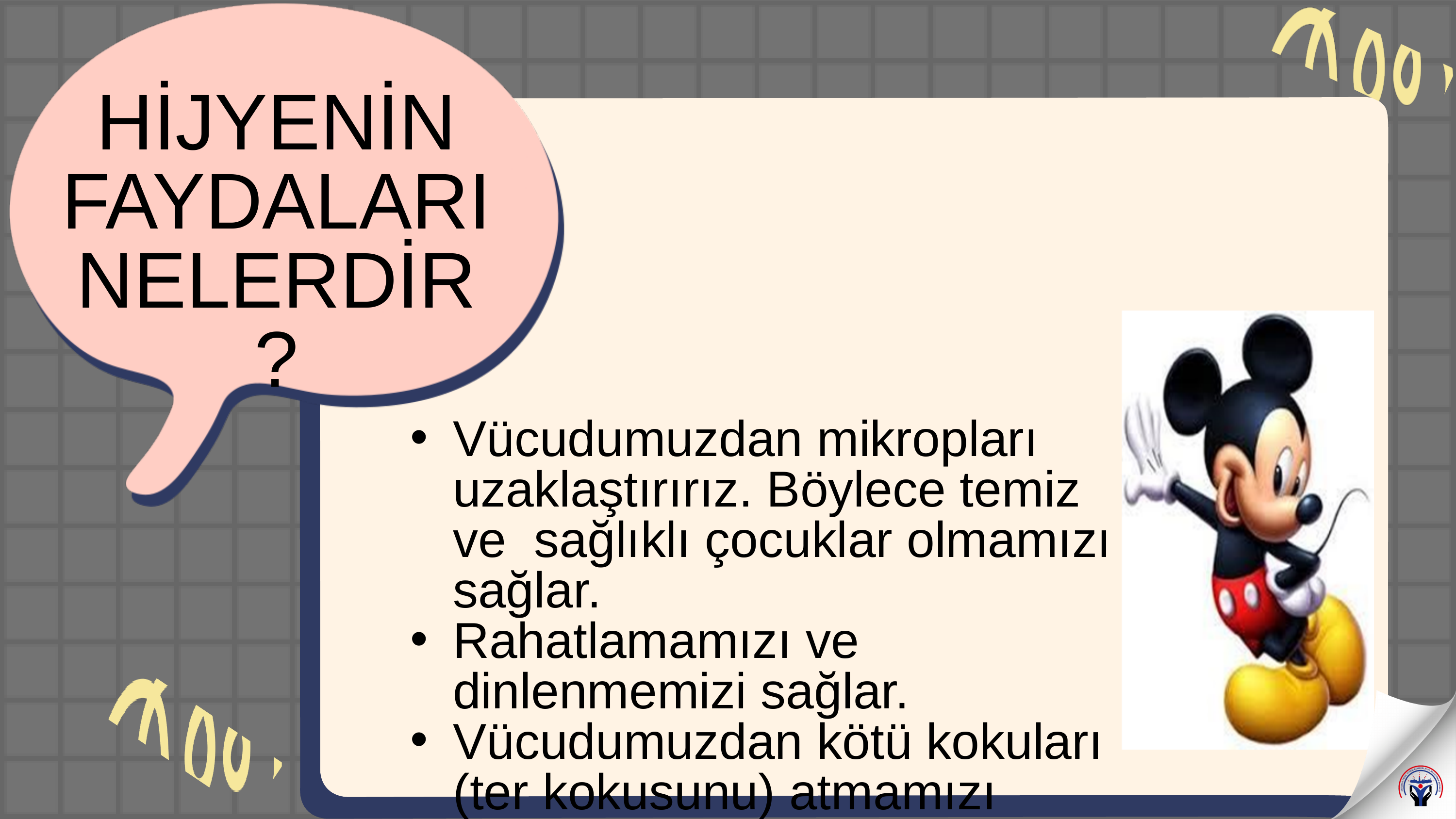

HİJYENİN FAYDALARI NELERDİR?

Vücudumuzdan mikropları uzaklaştırırız. Böylece temiz ve  sağlıklı çocuklar olmamızı sağlar.
Rahatlamamızı ve dinlenmemizi sağlar.
Vücudumuzdan kötü kokuları (ter kokusunu) atmamızı sağlar.